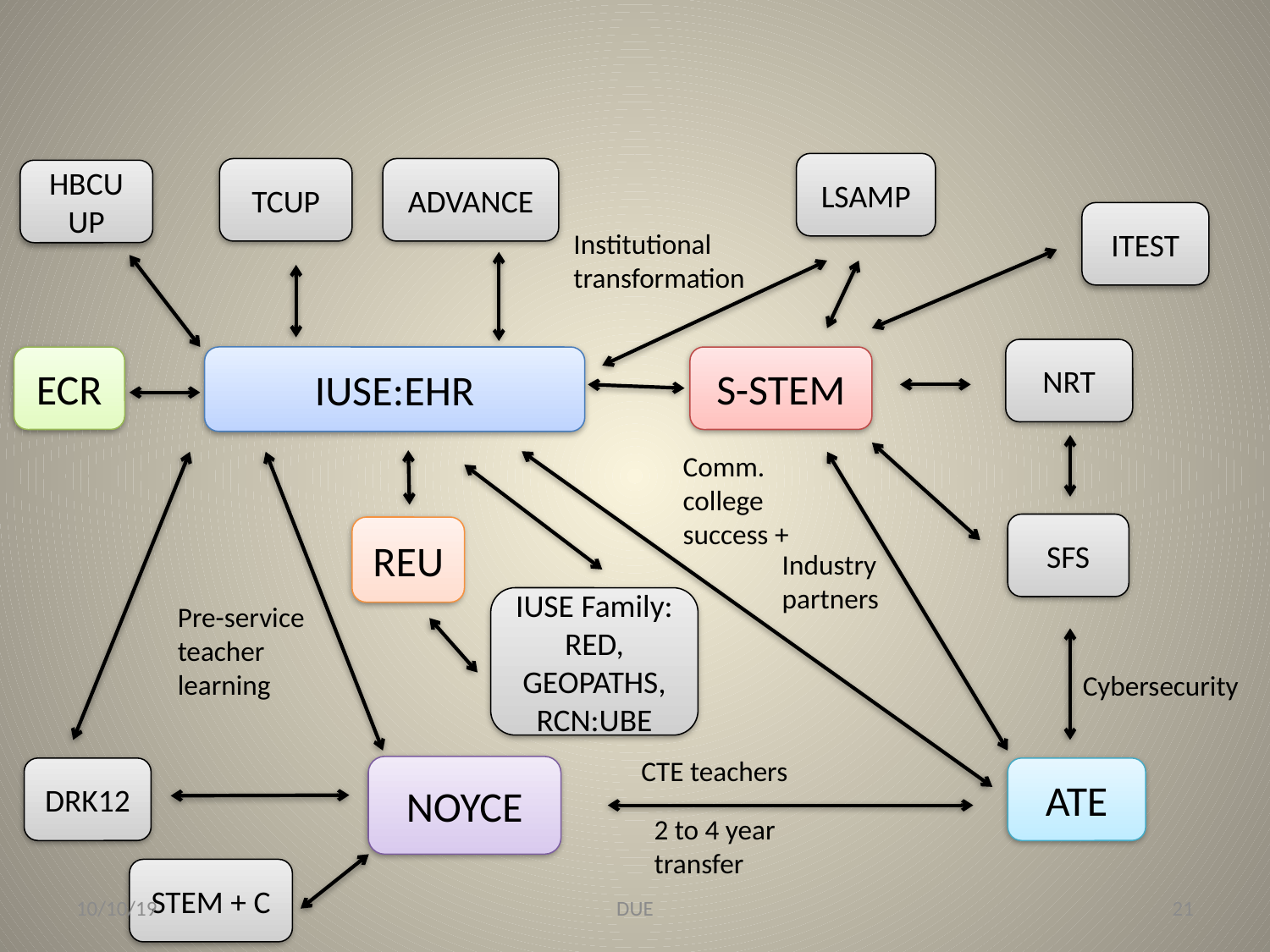

LSAMP
TCUP
ADVANCE
HBCU UP
ITEST
Institutional transformation
NRT
ECR
IUSE:EHR
S-STEM
Comm. college success +
SFS
REU
Industry partners
IUSE Family:
RED, GEOPATHS, RCN:UBE
Pre-service teacher learning
Cybersecurity
CTE teachers
NOYCE
DRK12
ATE
2 to 4 year transfer
STEM + C
10/10/19
DUE
21